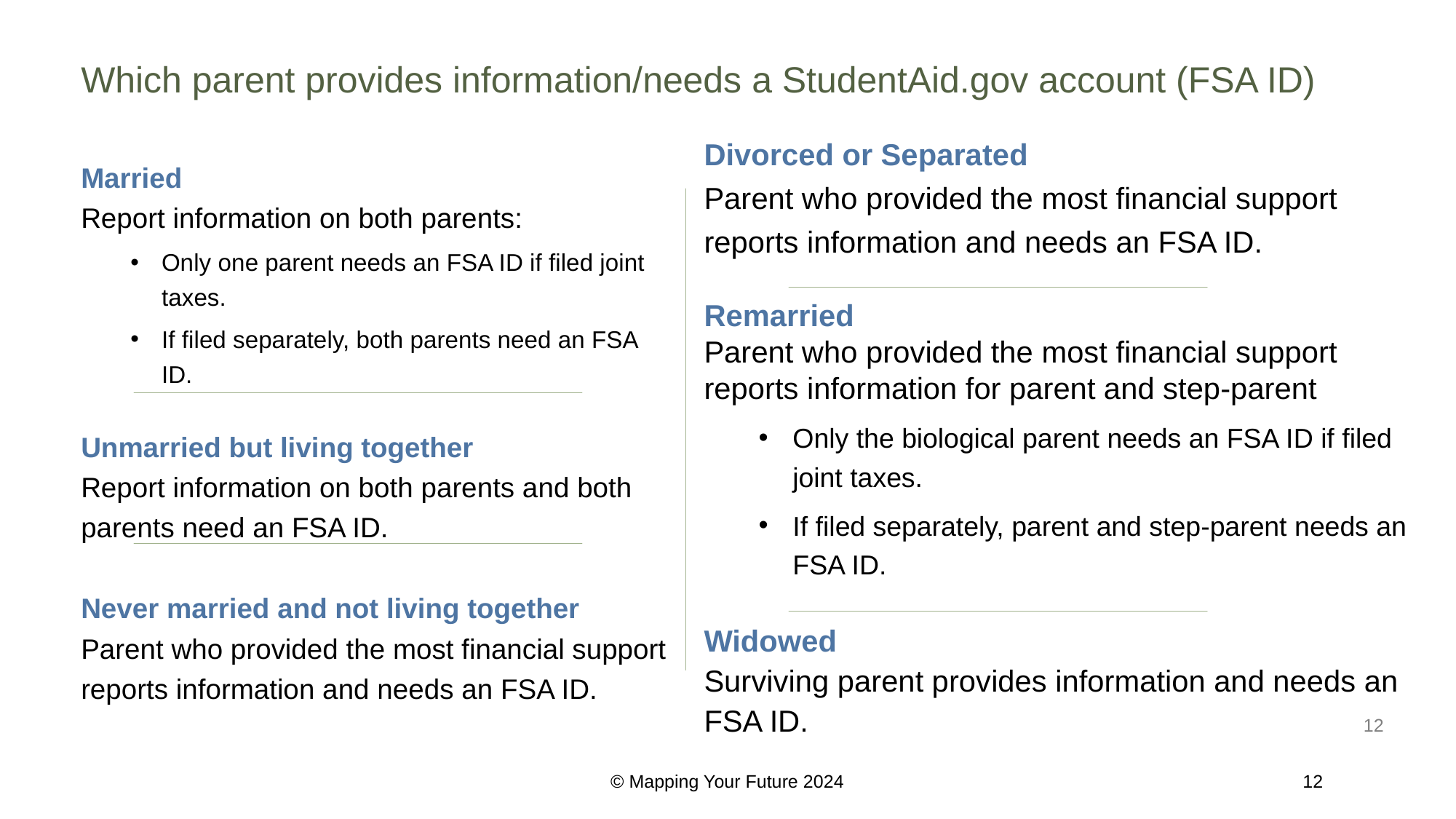

Which parent provides information/needs a StudentAid.gov account (FSA ID)
Divorced or Separated
Parent who provided the most financial support reports information and needs an FSA ID.
Remarried
Parent who provided the most financial support reports information for parent and step-parent
Only the biological parent needs an FSA ID if filed joint taxes.
If filed separately, parent and step-parent needs an FSA ID.
Widowed
Surviving parent provides information and needs an FSA ID.

Married
Report information on both parents:
Only one parent needs an FSA ID if filed joint taxes.
If filed separately, both parents need an FSA ID.
Unmarried but living together
Report information on both parents and both parents need an FSA ID.
Never married and not living together
Parent who provided the most financial support reports information and needs an FSA ID.

12
© Mapping Your Future 2024
12